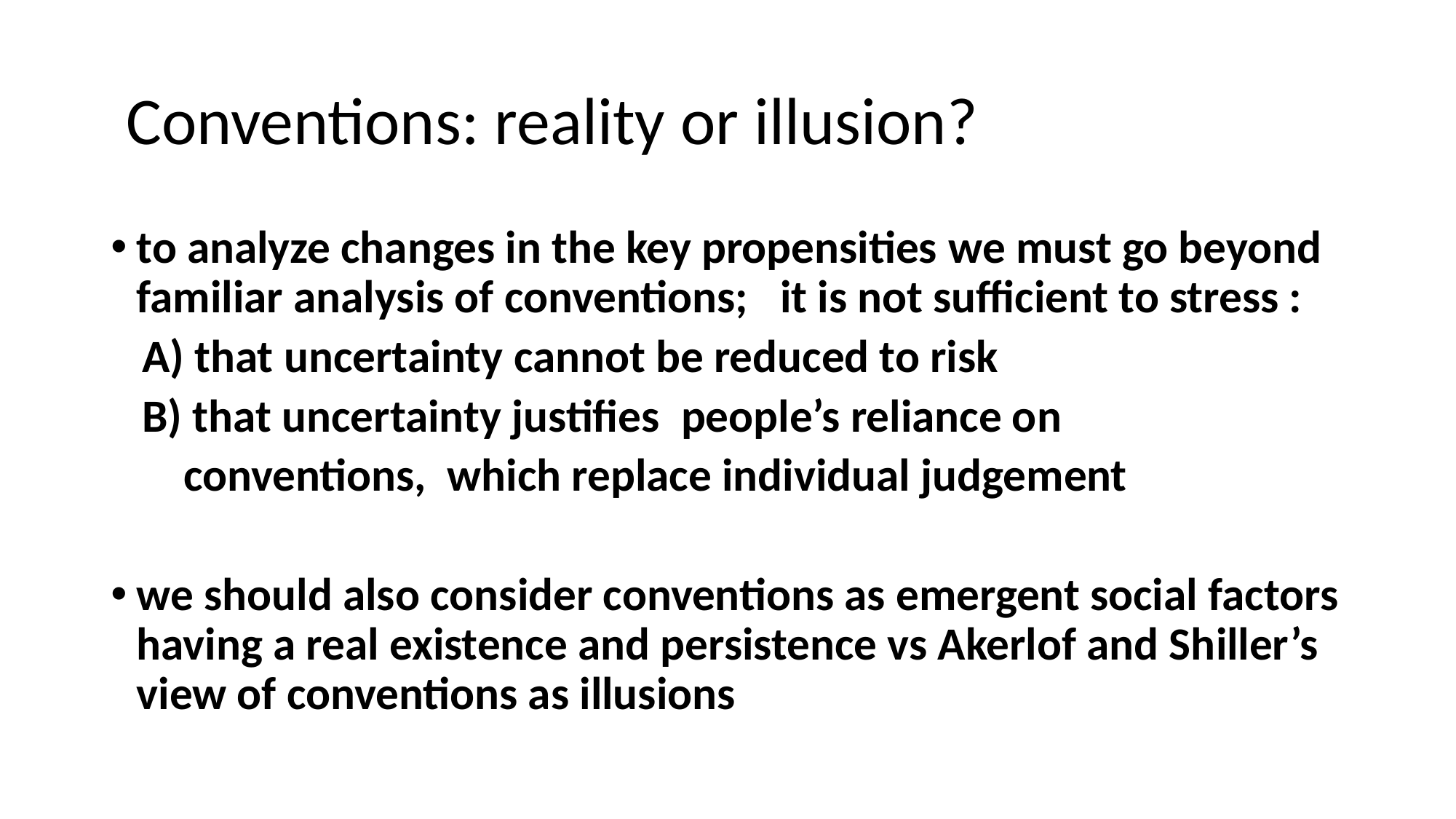

# Conventions: reality or illusion?
to analyze changes in the key propensities we must go beyond familiar analysis of conventions;   it is not sufficient to stress :
   A) that uncertainty cannot be reduced to risk
   B) that uncertainty justifies  people’s reliance on
       conventions,  which replace individual judgement

we should also consider conventions as emergent social factors having a real existence and persistence vs Akerlof and Shiller’s view of conventions as illusions